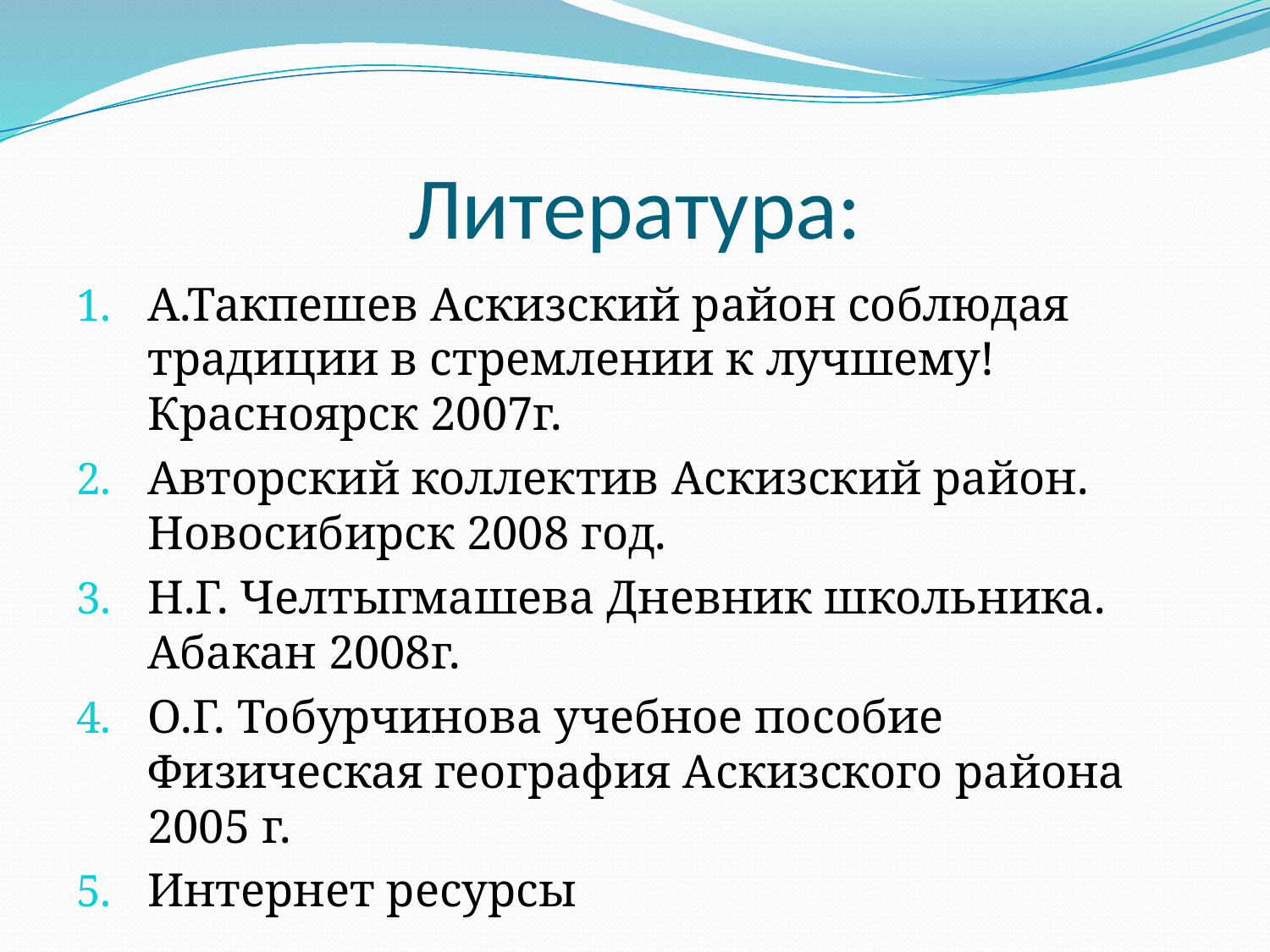

# Литература:
А.Такпешев Аскизский район соблюдая традиции в стремлении к лучшему! Красноярск 2007г.
Авторский коллектив Аскизский район. Новосибирск 2008 год.
Н.Г. Челтыгмашева Дневник школьника. Абакан 2008г.
О.Г. Тобурчинова учебное пособие Физическая география Аскизского района 2005 г.
Интернет ресурсы